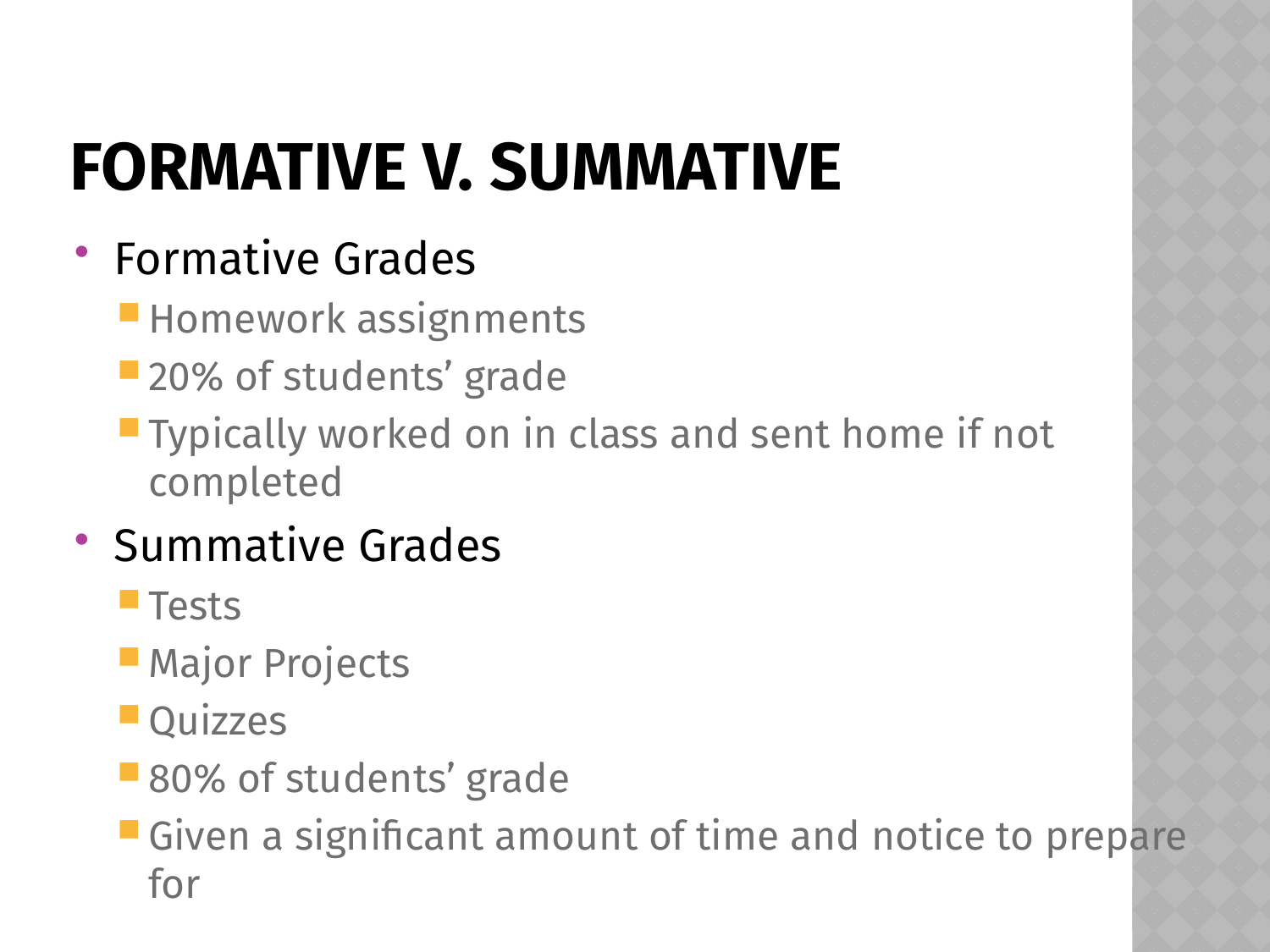

# Formative v. Summative
Formative Grades
Homework assignments
20% of students’ grade
Typically worked on in class and sent home if not completed
Summative Grades
Tests
Major Projects
Quizzes
80% of students’ grade
Given a significant amount of time and notice to prepare for